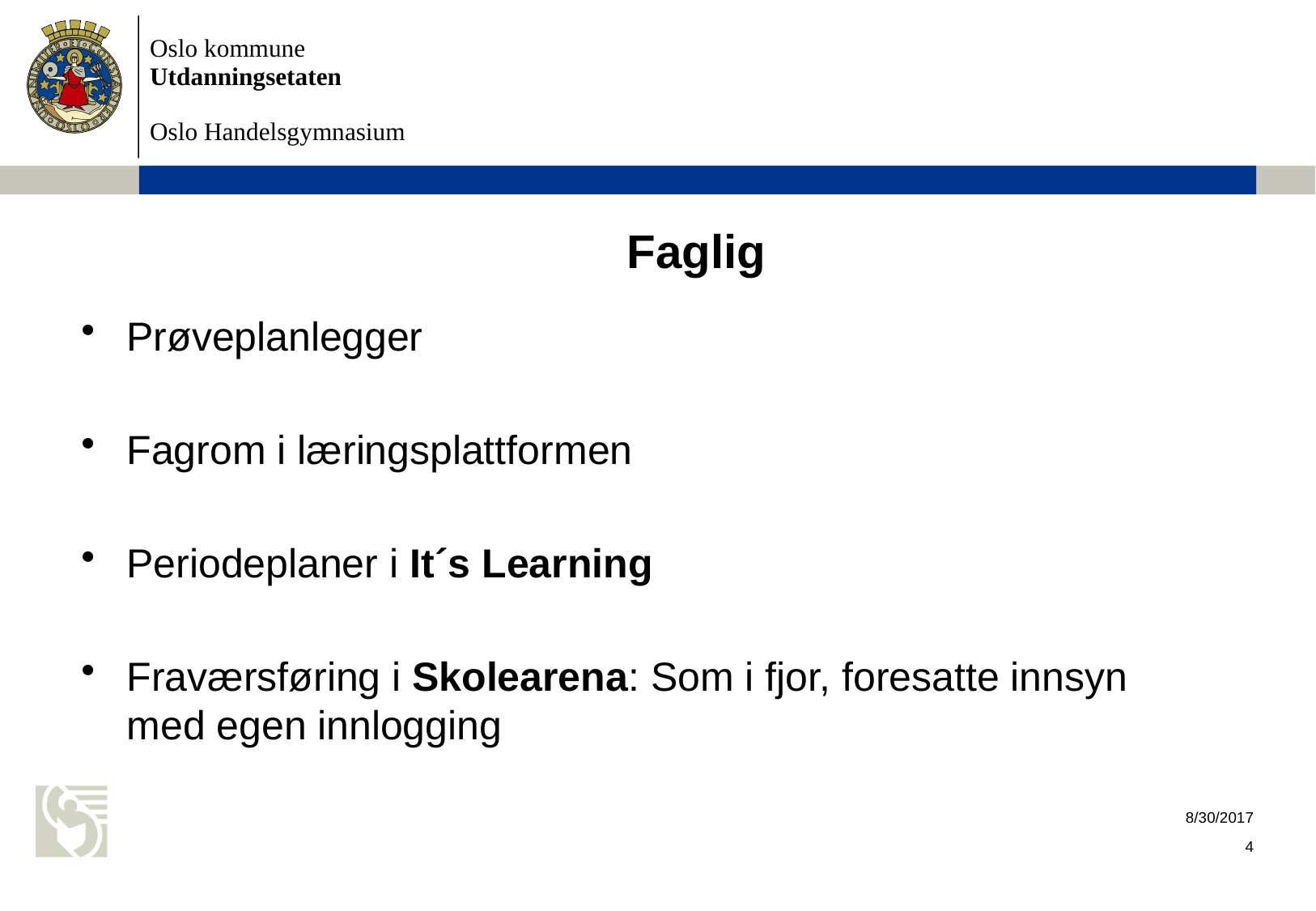

# Faglig
Prøveplanlegger

Fagrom i læringsplattformen

Periodeplaner i It´s Learning

Fraværsføring i Skolearena: Som i fjor, foresatte innsyn med egen innlogging

8/30/2017
4